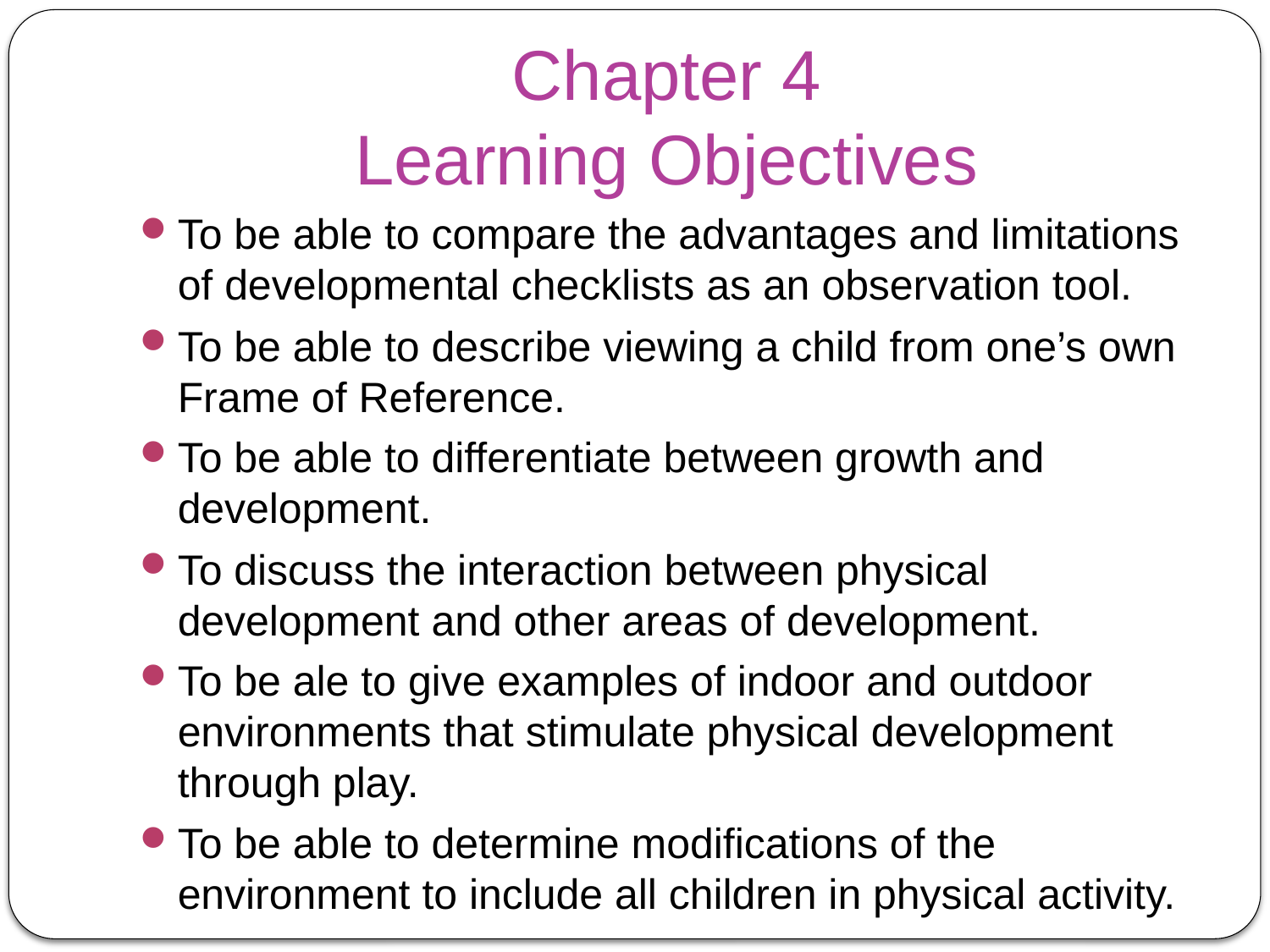

# Chapter 4 Learning Objectives
To be able to compare the advantages and limitations of developmental checklists as an observation tool.
To be able to describe viewing a child from one’s own Frame of Reference.
To be able to differentiate between growth and development.
To discuss the interaction between physical development and other areas of development.
To be ale to give examples of indoor and outdoor environments that stimulate physical development through play.
To be able to determine modifications of the environment to include all children in physical activity.